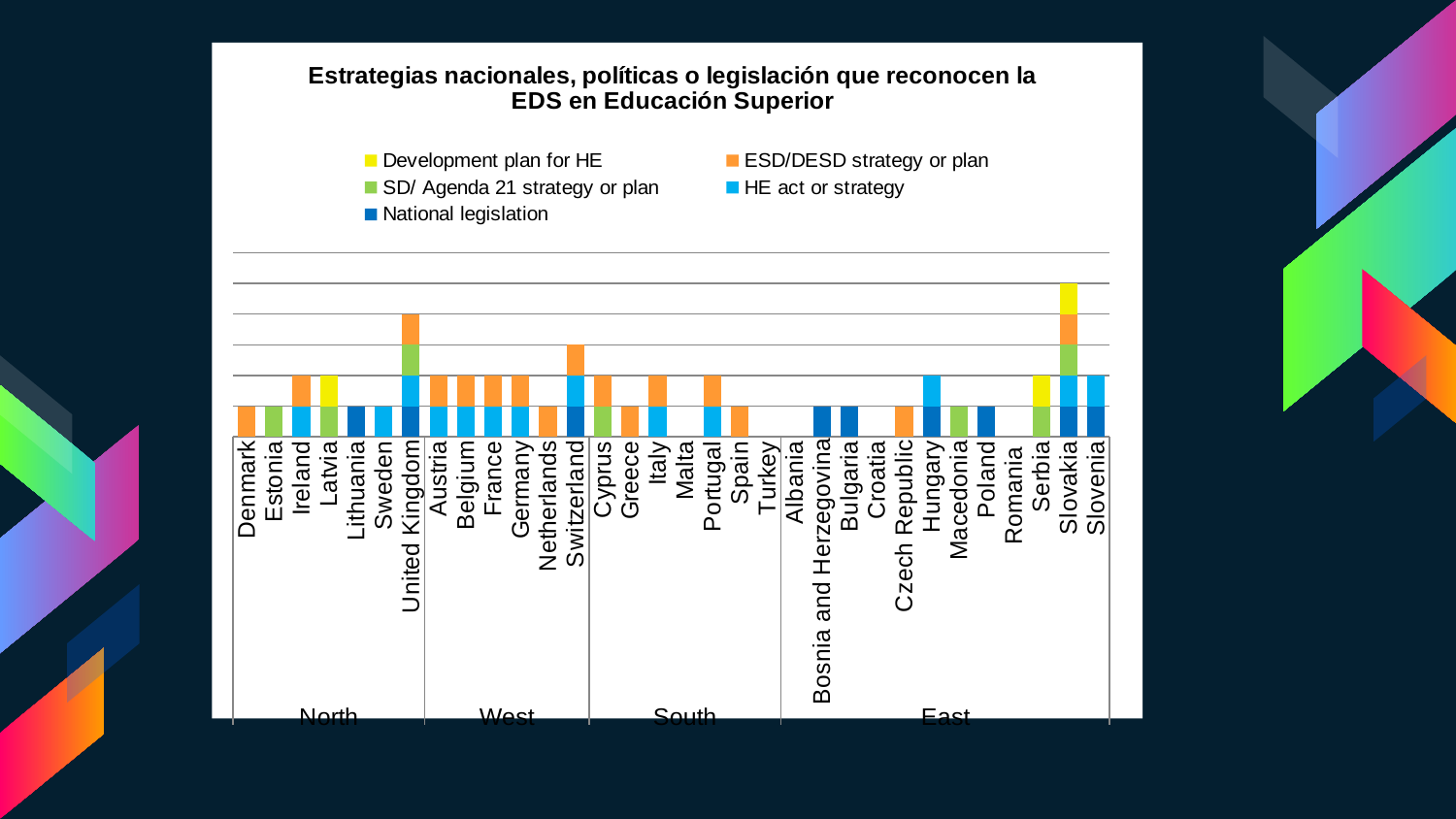

### Chart: Estrategias nacionales, políticas o legislación que reconocen la EDS en Educación Superior

| Category | National legislation | HE act or strategy | SD/ Agenda 21 strategy or plan | ESD/DESD strategy or plan | Development plan for HE |
|---|---|---|---|---|---|
| Denmark | None | None | None | 1.0 | None |
| Estonia | None | None | 1.0 | None | None |
| Ireland | None | 1.0 | None | 1.0 | None |
| Latvia | None | None | 1.0 | None | 1.0 |
| Lithuania | 1.0 | None | None | None | None |
| Sweden | None | 1.0 | None | None | None |
| United Kingdom | 1.0 | 1.0 | 1.0 | 1.0 | None |
| Austria | None | 1.0 | None | 1.0 | None |
| Belgium | None | 1.0 | None | 1.0 | None |
| France | None | 1.0 | None | 1.0 | None |
| Germany | None | 1.0 | None | 1.0 | None |
| Netherlands | None | None | None | 1.0 | None |
| Switzerland | 1.0 | 1.0 | None | 1.0 | None |
| Cyprus | None | None | 1.0 | 1.0 | None |
| Greece | None | None | None | 1.0 | None |
| Italy | None | 1.0 | None | 1.0 | None |
| Malta | None | None | None | None | None |
| Portugal | None | 1.0 | None | 1.0 | None |
| Spain | None | None | None | 1.0 | None |
| Turkey | None | None | None | None | None |
| Albania | None | None | None | None | None |
| Bosnia and Herzegovina | 1.0 | None | None | None | None |
| Bulgaria | 1.0 | None | None | None | None |
| Croatia | None | None | None | None | None |
| Czech Republic | None | None | None | 1.0 | None |
| Hungary | 1.0 | 1.0 | None | None | None |
| Macedonia | None | None | 1.0 | None | None |
| Poland | 1.0 | None | None | None | None |
| Romania  | None | None | None | None | None |
| Serbia | None | None | 1.0 | None | 1.0 |
| Slovakia | 1.0 | 1.0 | 1.0 | 1.0 | 1.0 |
| Slovenia | 1.0 | 1.0 | None | None | None |